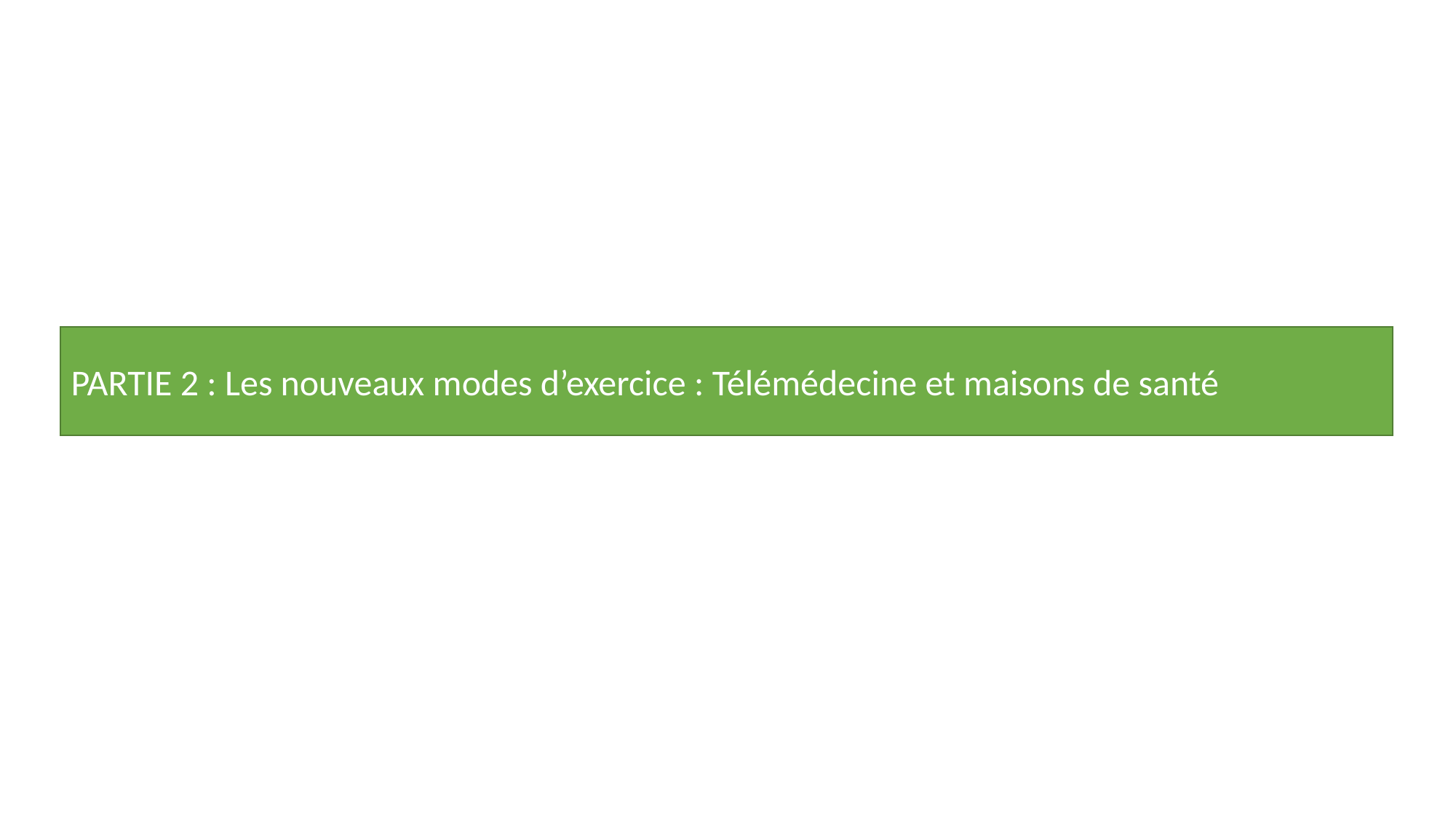

PARTIE 2 : Les nouveaux modes d’exercice : Télémédecine et maisons de santé